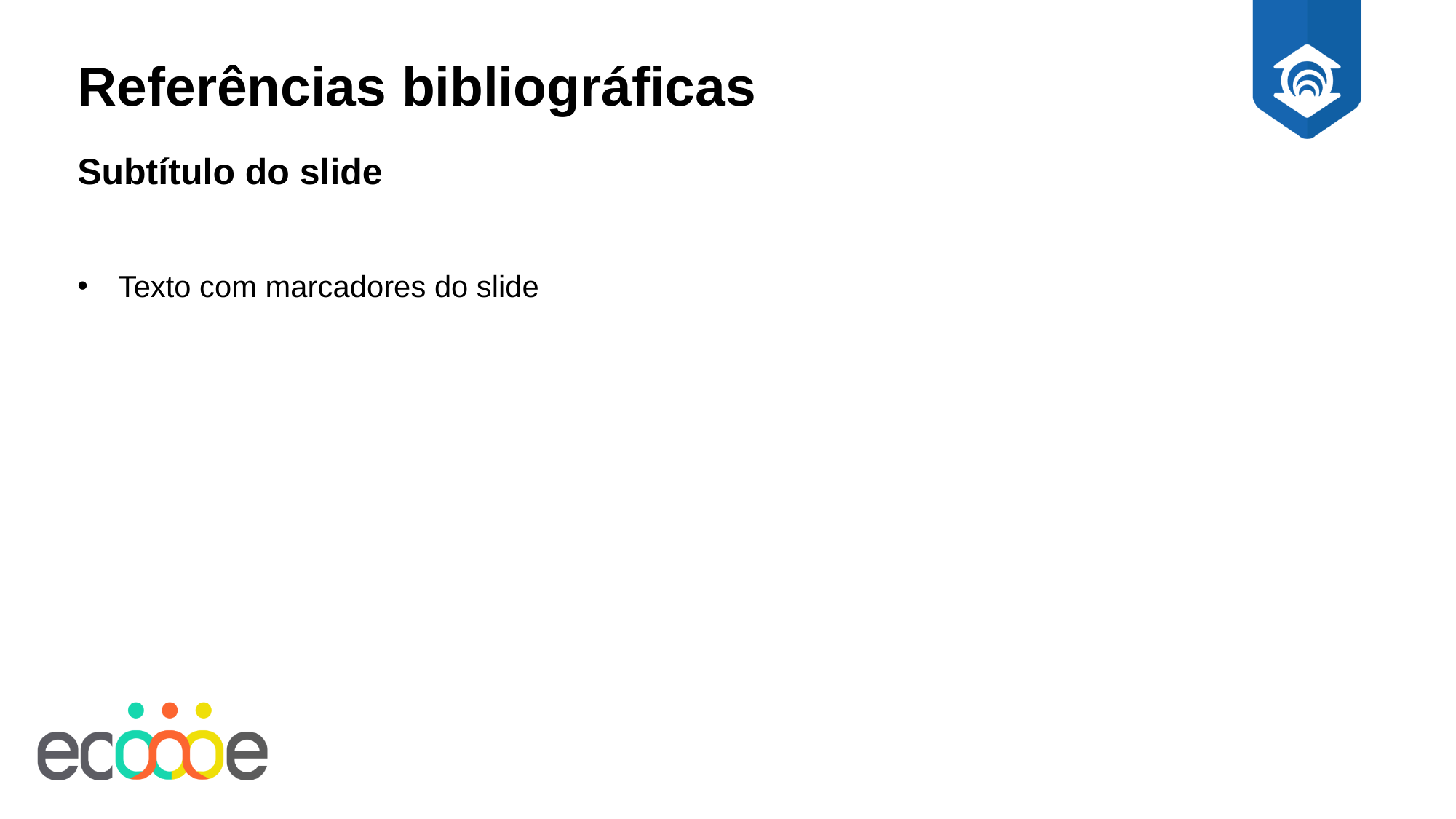

Referências bibliográficas
Subtítulo do slide
Texto com marcadores do slide